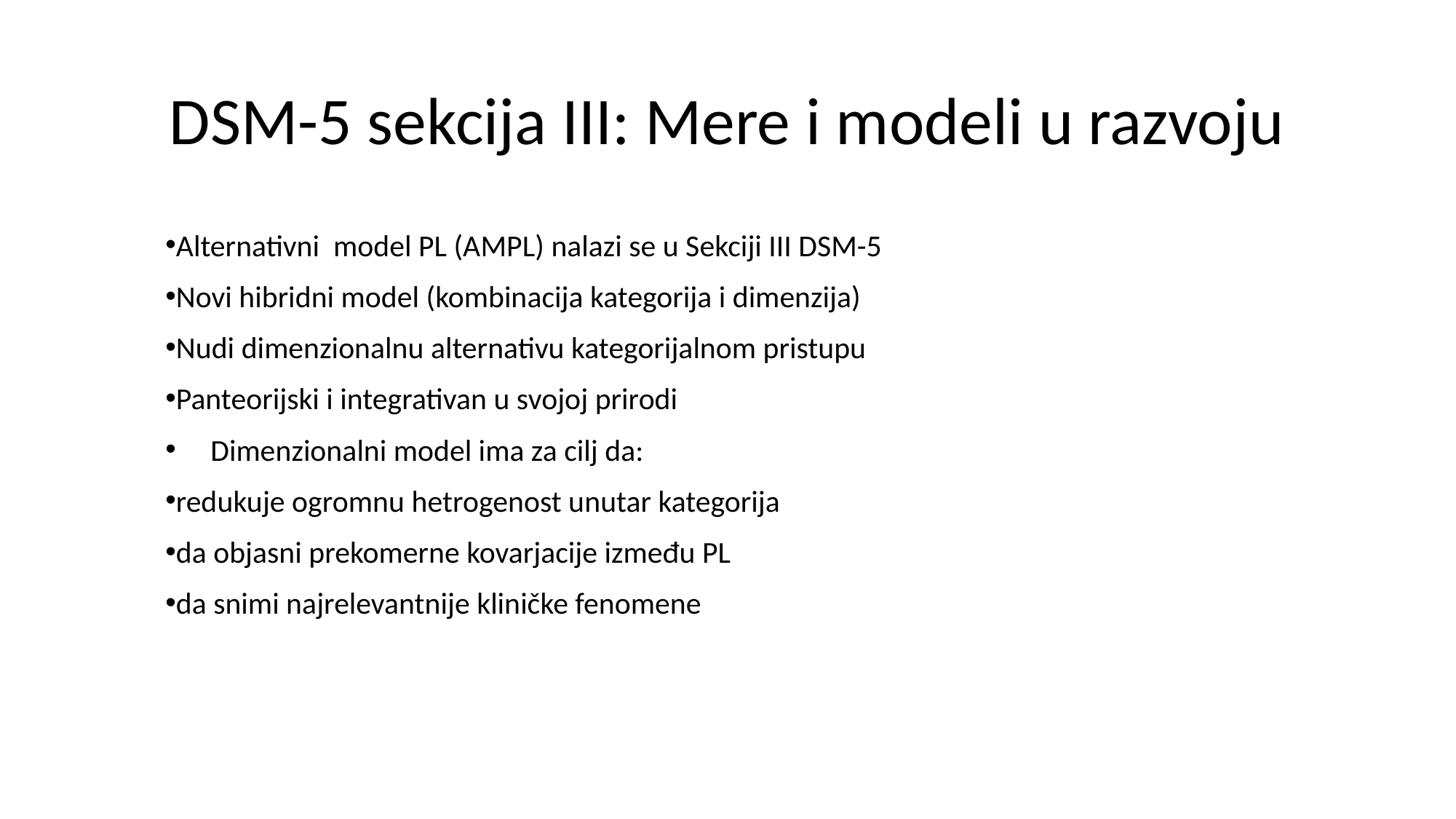

# DSM-5 sekcija III: Mere i modeli u razvoju
Alternativni  model PL (AMPL) nalazi se u Sekciji III DSM-5
Novi hibridni model (kombinacija kategorija i dimenzija)
Nudi dimenzionalnu alternativu kategorijalnom pristupu
Panteorijski i integrativan u svojoj prirodi
     Dimenzionalni model ima za cilj da:
redukuje ogromnu hetrogenost unutar kategorija
da objasni prekomerne kovarjacije između PL
da snimi najrelevantnije kliničke fenomene